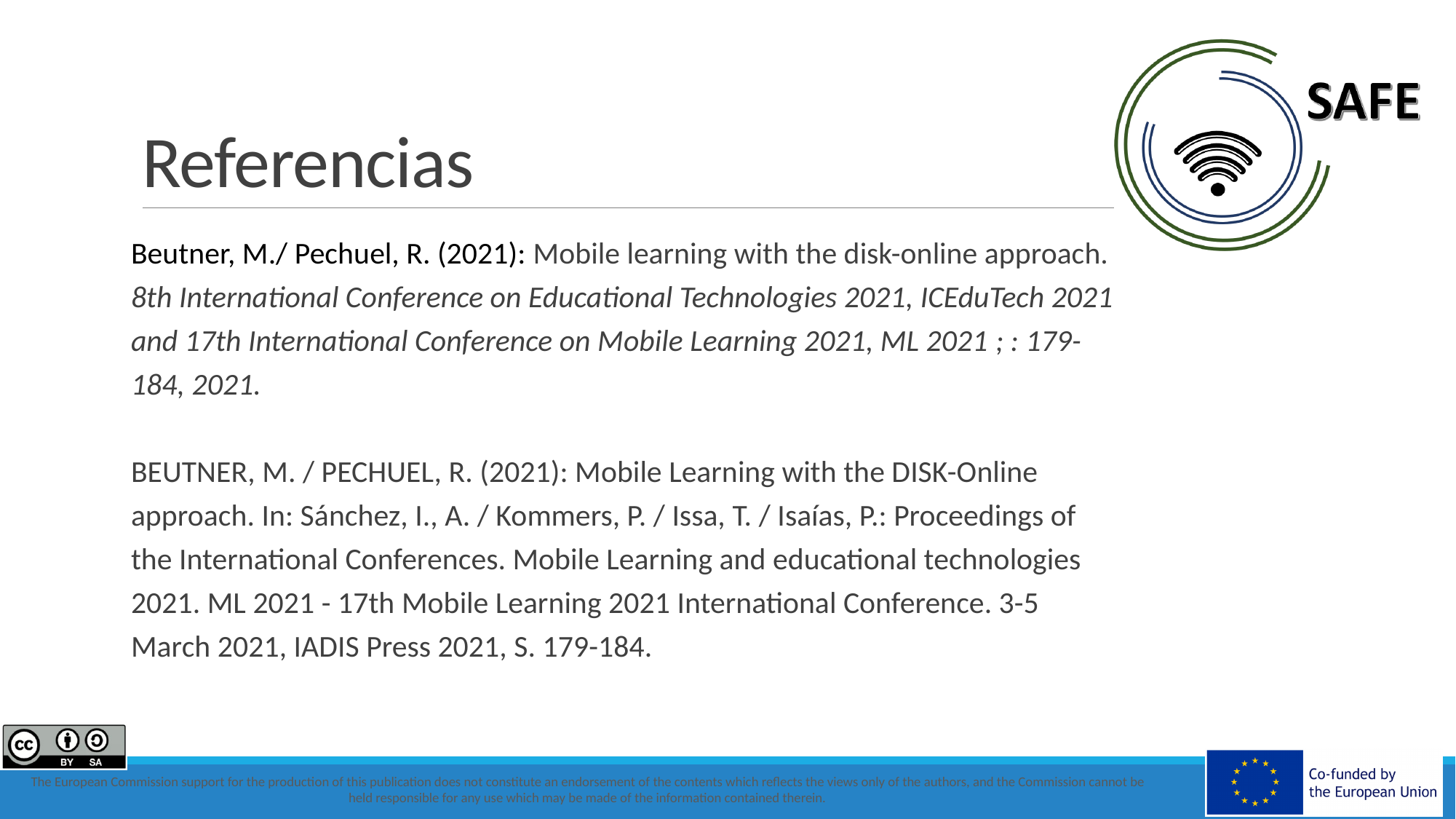

# Referencias
Beutner, M./ Pechuel, R. (2021): Mobile learning with the disk-online approach. 8th International Conference on Educational Technologies 2021, ICEduTech 2021 and 17th International Conference on Mobile Learning 2021, ML 2021 ; : 179-184, 2021.
BEUTNER, M. / PECHUEL, R. (2021): Mobile Learning with the DISK-Online approach. In: Sánchez, I., A. / Kommers, P. / Issa, T. / Isaías, P.: Proceedings of the International Conferences. Mobile Learning and educational technologies 2021. ML 2021 - 17th Mobile Learning 2021 International Conference. 3-5 March 2021, IADIS Press 2021, S. 179-184.